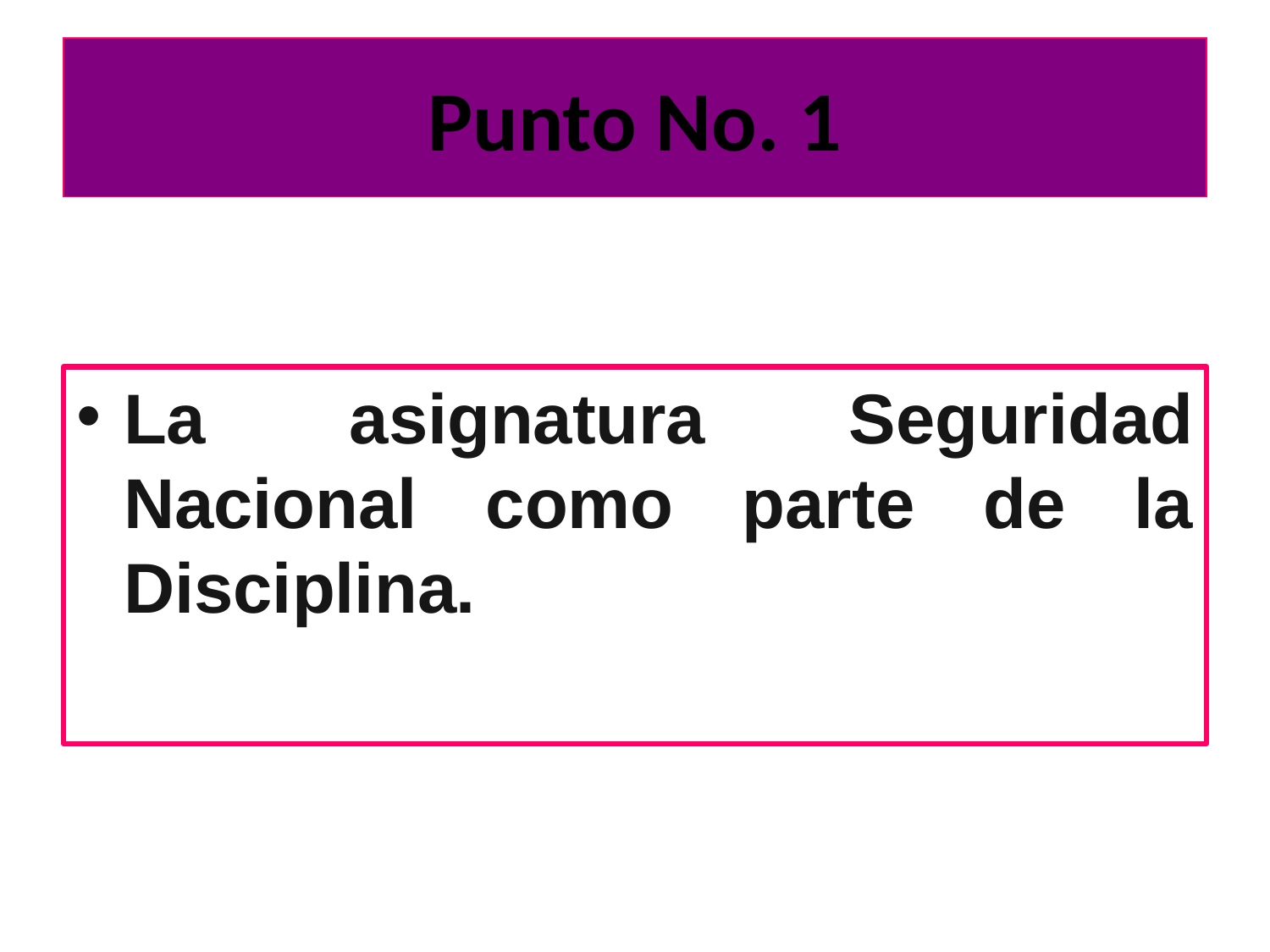

# Punto No. 1
La asignatura Seguridad Nacional como parte de la Disciplina.